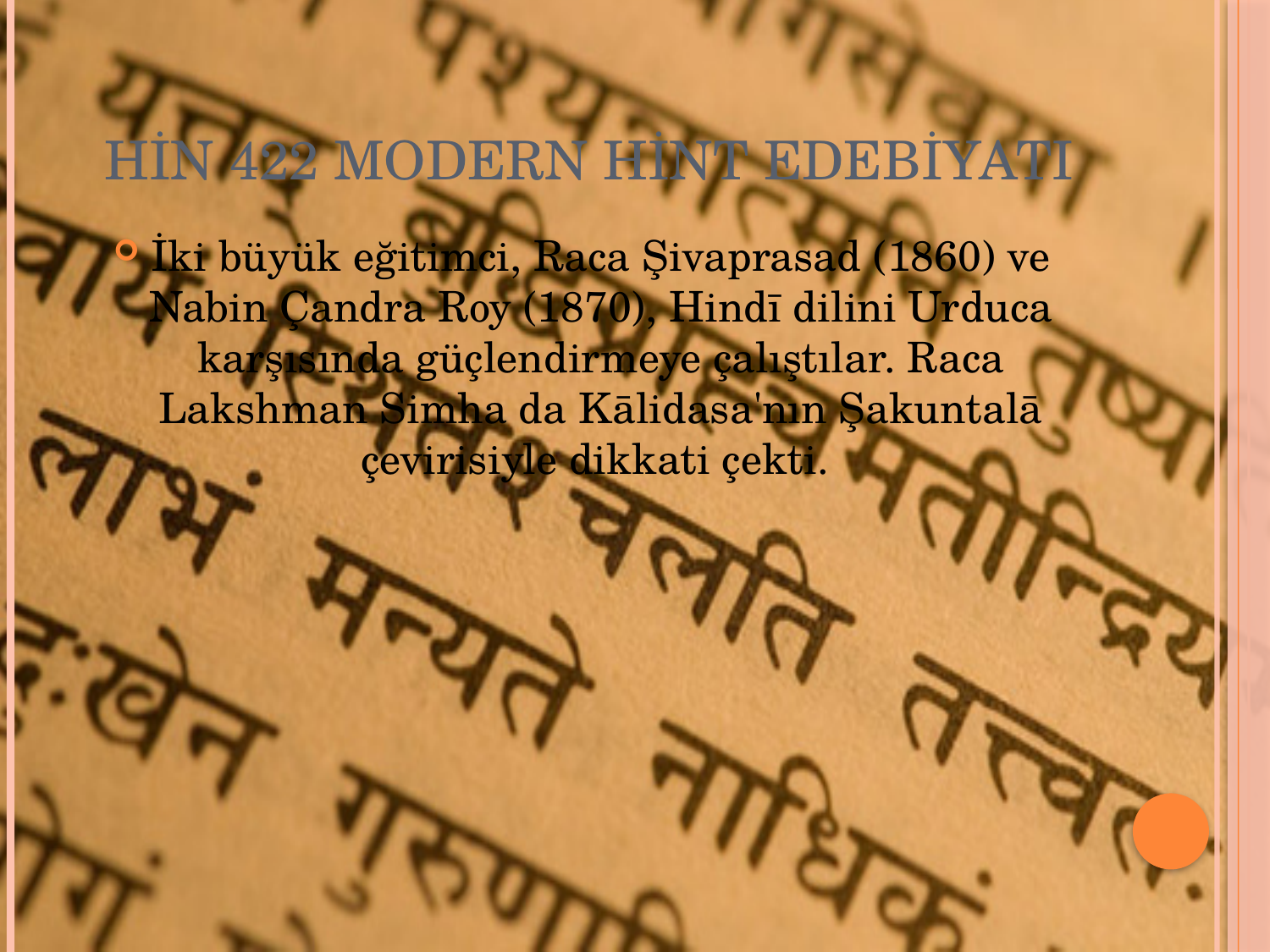

# HİN 422 MODERN HİNT EDEBİYATI
İki büyük eğitimci, Raca Şivaprasad (1860) ve Nabin Çandra Roy (1870), Hindī dilini Urduca karşısında güçlendirmeye çalıştılar. Raca Lakshman Simha da Kālidasa'nın Şakuntalā çevirisiyle dikkati çekti.